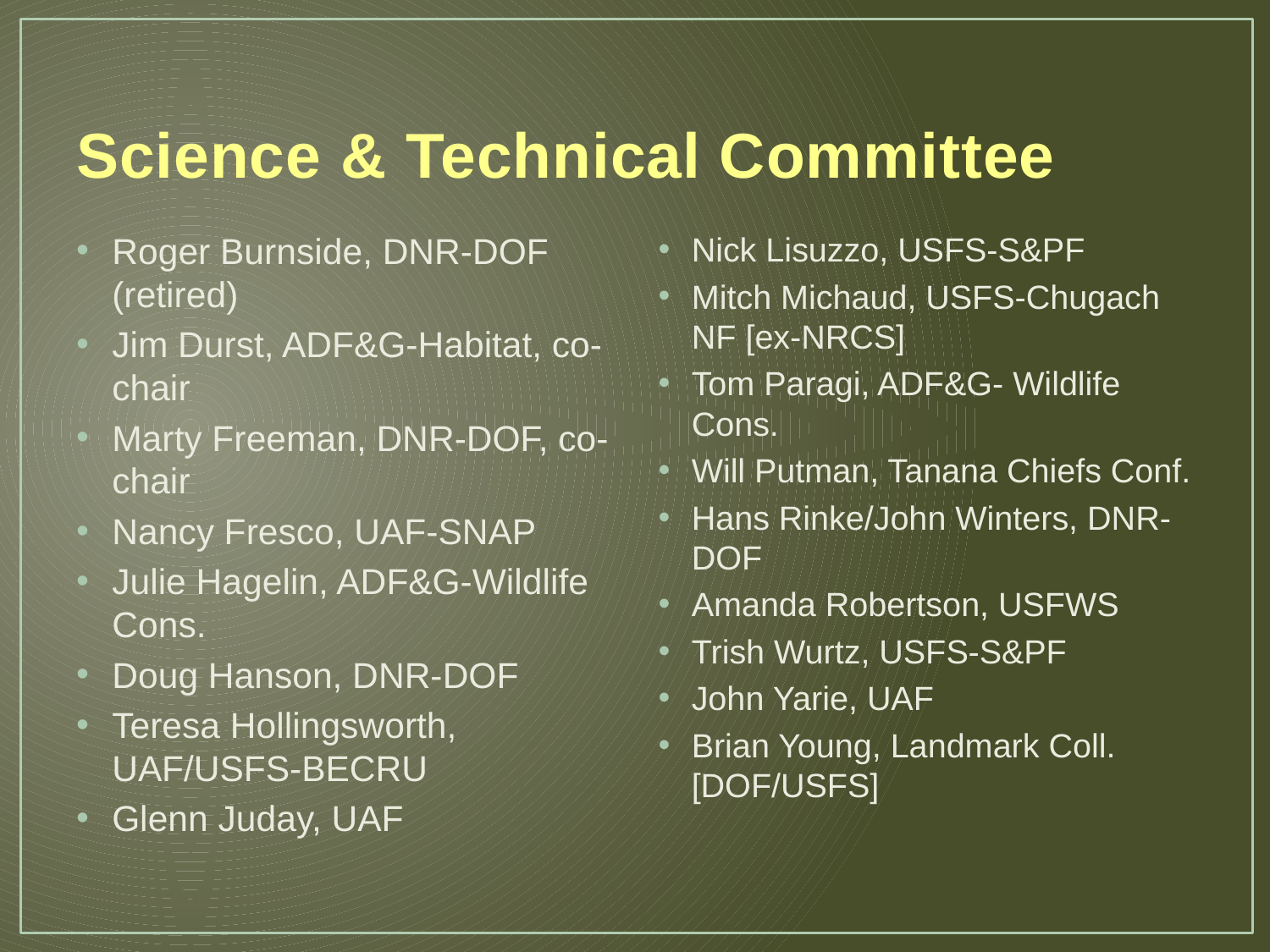

# Science & Technical Committee
Roger Burnside, DNR-DOF (retired)
Jim Durst, ADF&G-Habitat, co-chair
Marty Freeman, DNR-DOF, co-chair
Nancy Fresco, UAF-SNAP
Julie Hagelin, ADF&G-Wildlife Cons.
Doug Hanson, DNR-DOF
Teresa Hollingsworth, UAF/USFS-BECRU
Glenn Juday, UAF
Nick Lisuzzo, USFS-S&PF
Mitch Michaud, USFS-Chugach NF [ex-NRCS]
Tom Paragi, ADF&G- Wildlife Cons.
Will Putman, Tanana Chiefs Conf.
Hans Rinke/John Winters, DNR-DOF
Amanda Robertson, USFWS
Trish Wurtz, USFS-S&PF
John Yarie, UAF
Brian Young, Landmark Coll. [DOF/USFS]